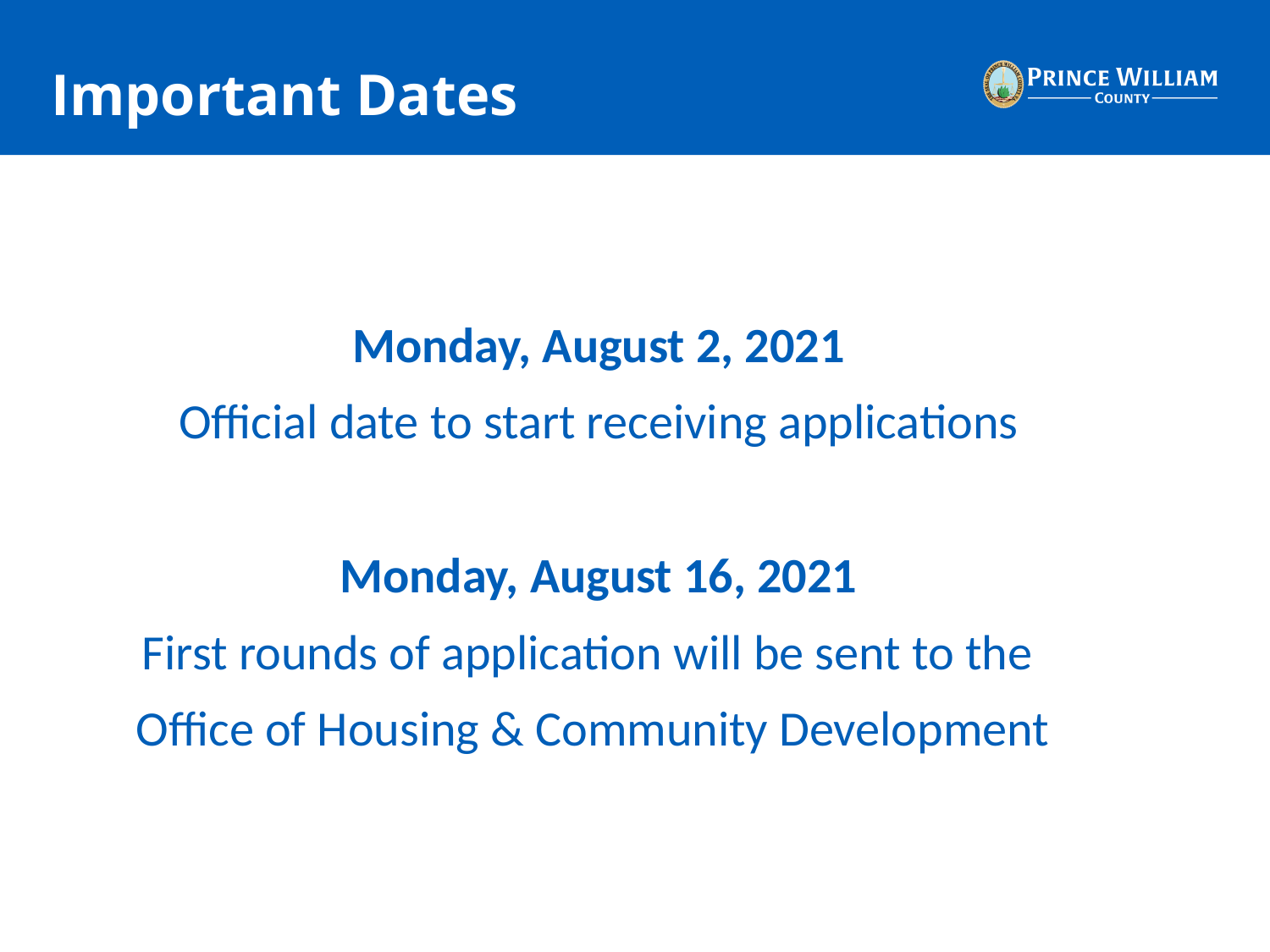

# Important Dates
Monday, August 2, 2021
Official date to start receiving applications

Monday, August 16, 2021
First rounds of application will be sent to the
Office of Housing & Community Development